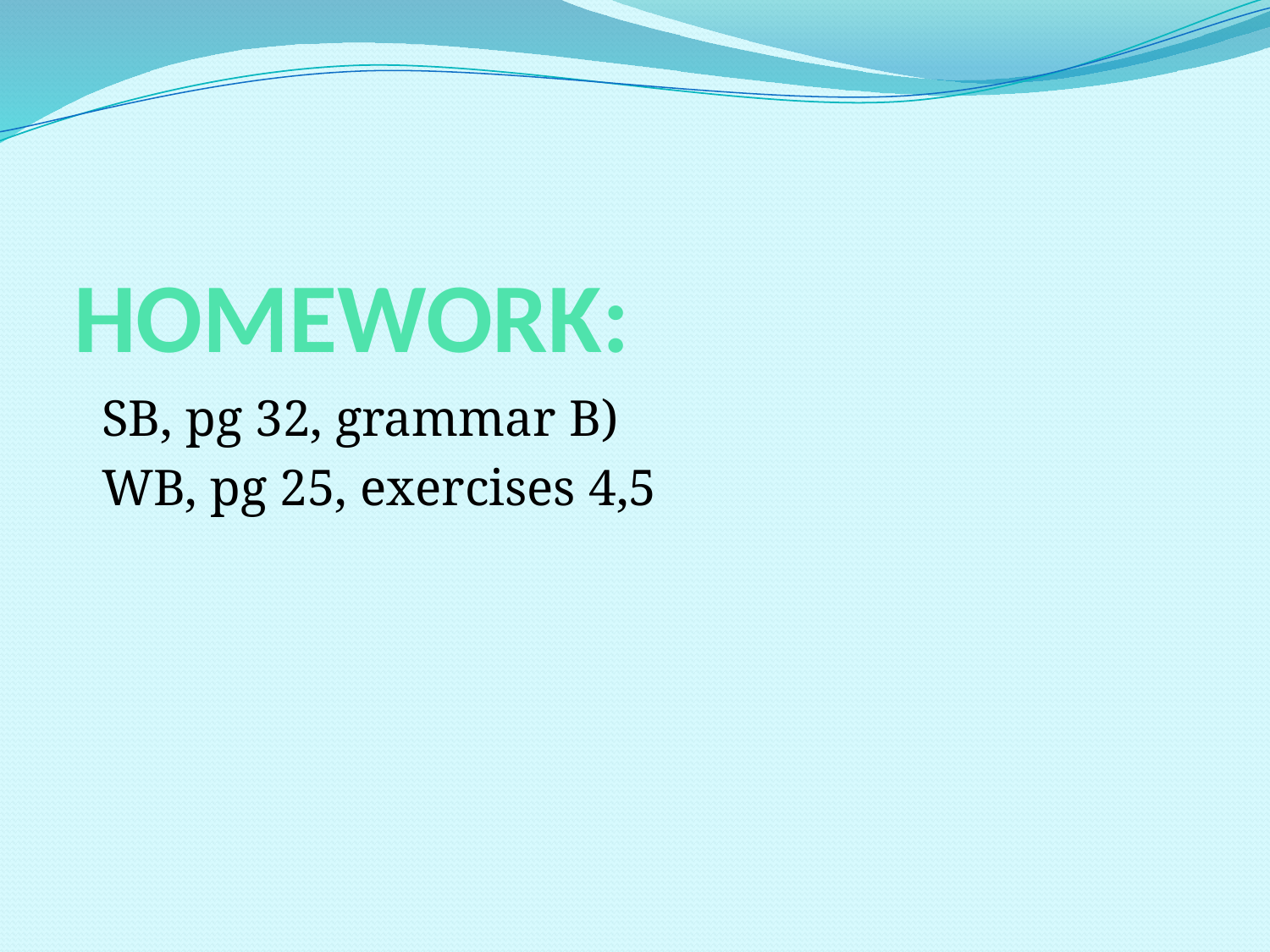

# HOMEWORK:
SB, pg 32, grammar B)
WB, pg 25, exercises 4,5